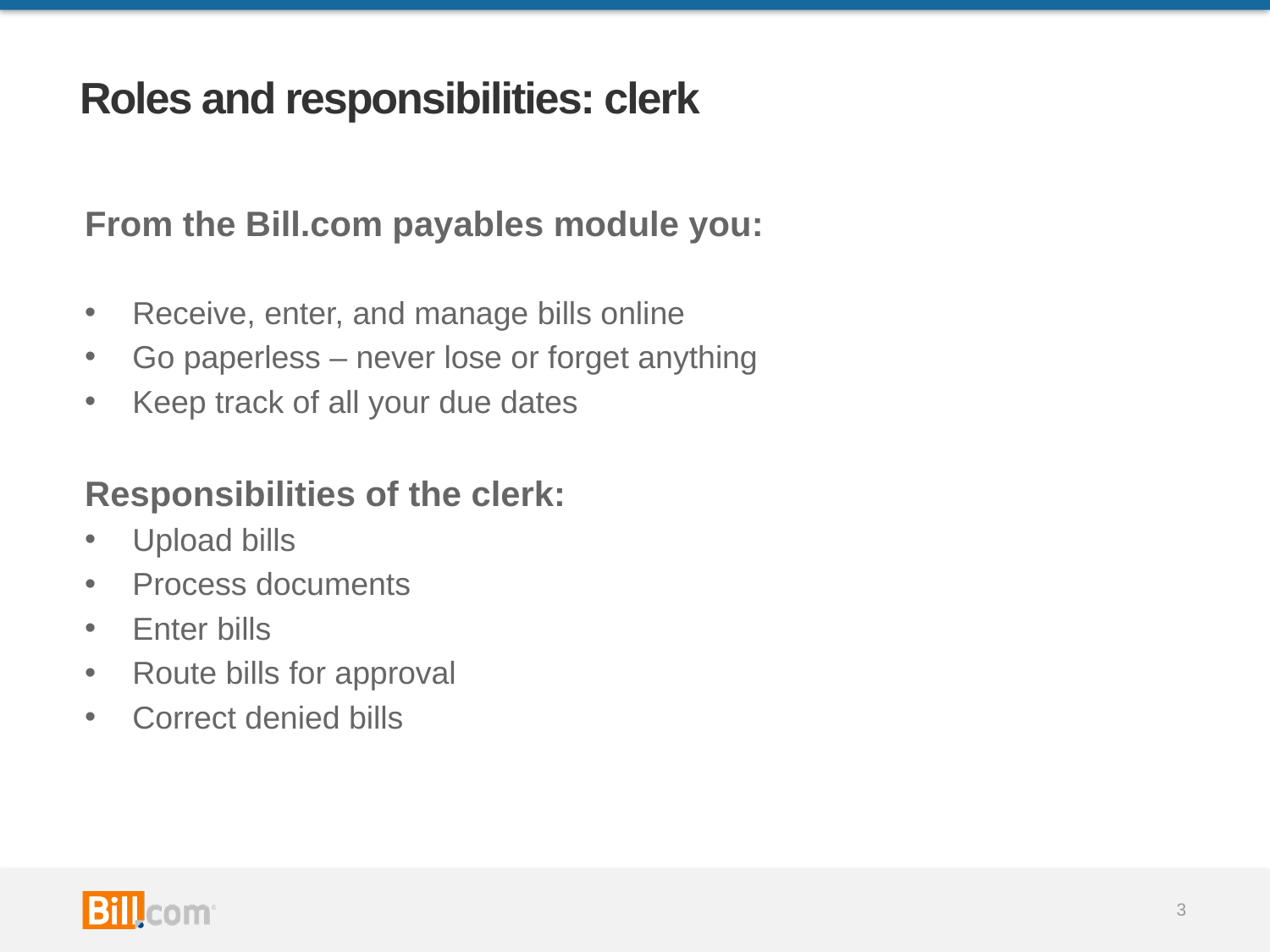

# Roles and responsibilities: clerk
From the Bill.com payables module you:
Receive, enter, and manage bills online
Go paperless – never lose or forget anything
Keep track of all your due dates

Responsibilities of the clerk:
Upload bills
Process documents
Enter bills
Route bills for approval
Correct denied bills